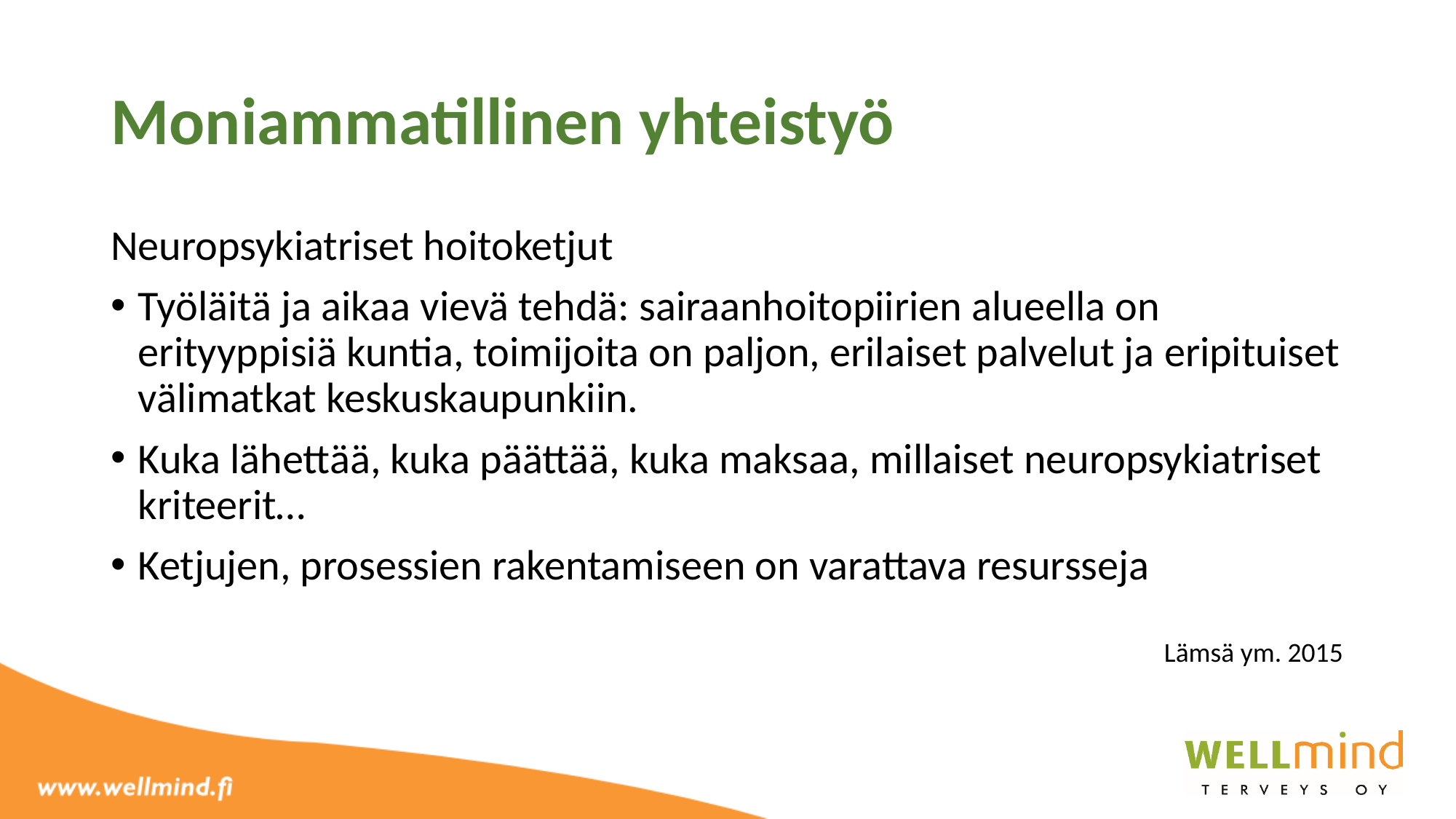

# Moniammatillinen yhteistyö
Neuropsykiatriset hoitoketjut
Työläitä ja aikaa vievä tehdä: sairaanhoitopiirien alueella on erityyppisiä kuntia, toimijoita on paljon, erilaiset palvelut ja eripituiset välimatkat keskuskaupunkiin.
Kuka lähettää, kuka päättää, kuka maksaa, millaiset neuropsykiatriset kriteerit…
Ketjujen, prosessien rakentamiseen on varattava resursseja
Lämsä ym. 2015